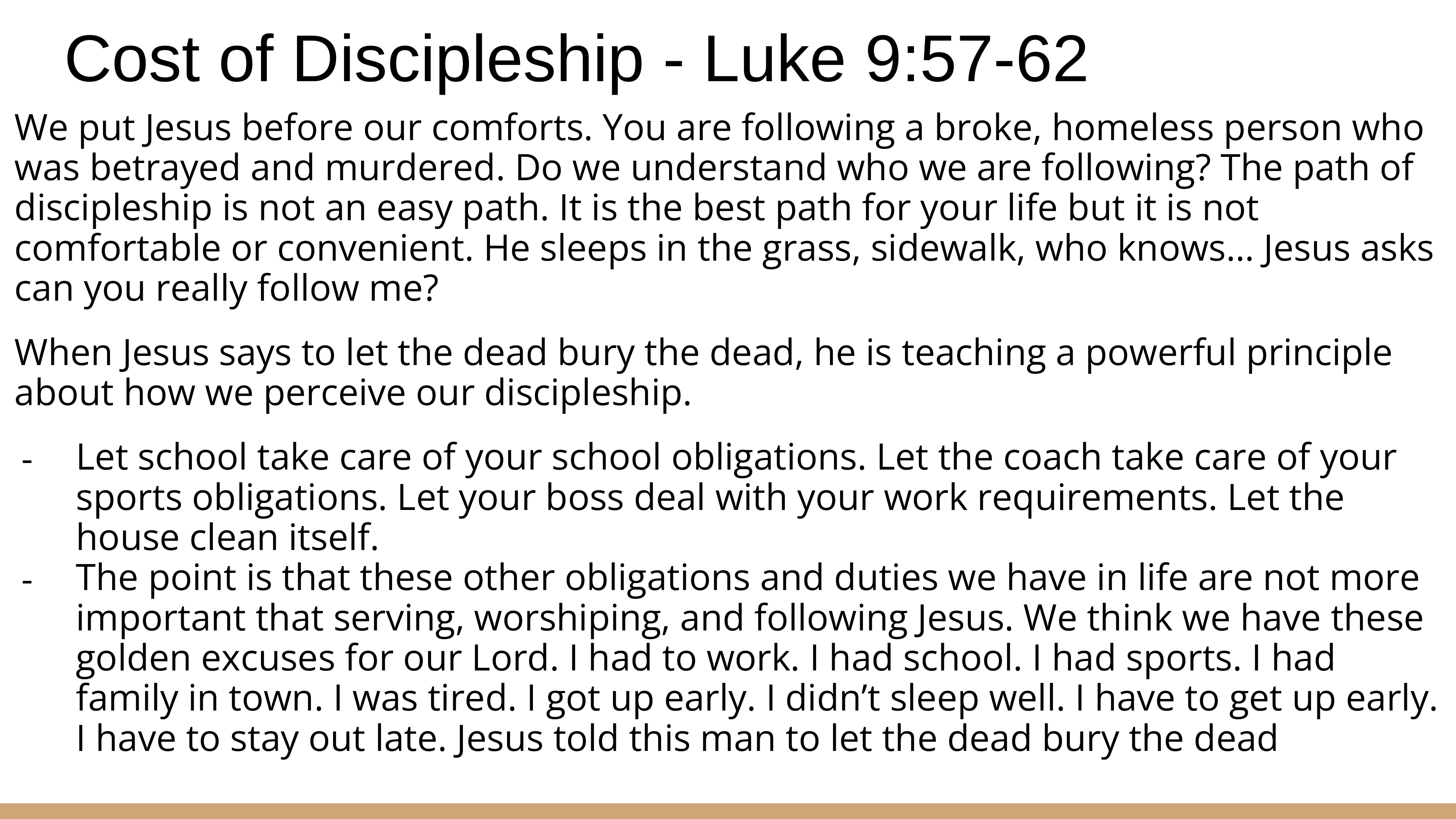

# Cost of Discipleship - Luke 9:57-62
We put Jesus before our comforts. You are following a broke, homeless person who was betrayed and murdered. Do we understand who we are following? The path of discipleship is not an easy path. It is the best path for your life but it is not comfortable or convenient. He sleeps in the grass, sidewalk, who knows… Jesus asks can you really follow me?
When Jesus says to let the dead bury the dead, he is teaching a powerful principle about how we perceive our discipleship.
Let school take care of your school obligations. Let the coach take care of your sports obligations. Let your boss deal with your work requirements. Let the house clean itself.
The point is that these other obligations and duties we have in life are not more important that serving, worshiping, and following Jesus. We think we have these golden excuses for our Lord. I had to work. I had school. I had sports. I had family in town. I was tired. I got up early. I didn’t sleep well. I have to get up early. I have to stay out late. Jesus told this man to let the dead bury the dead